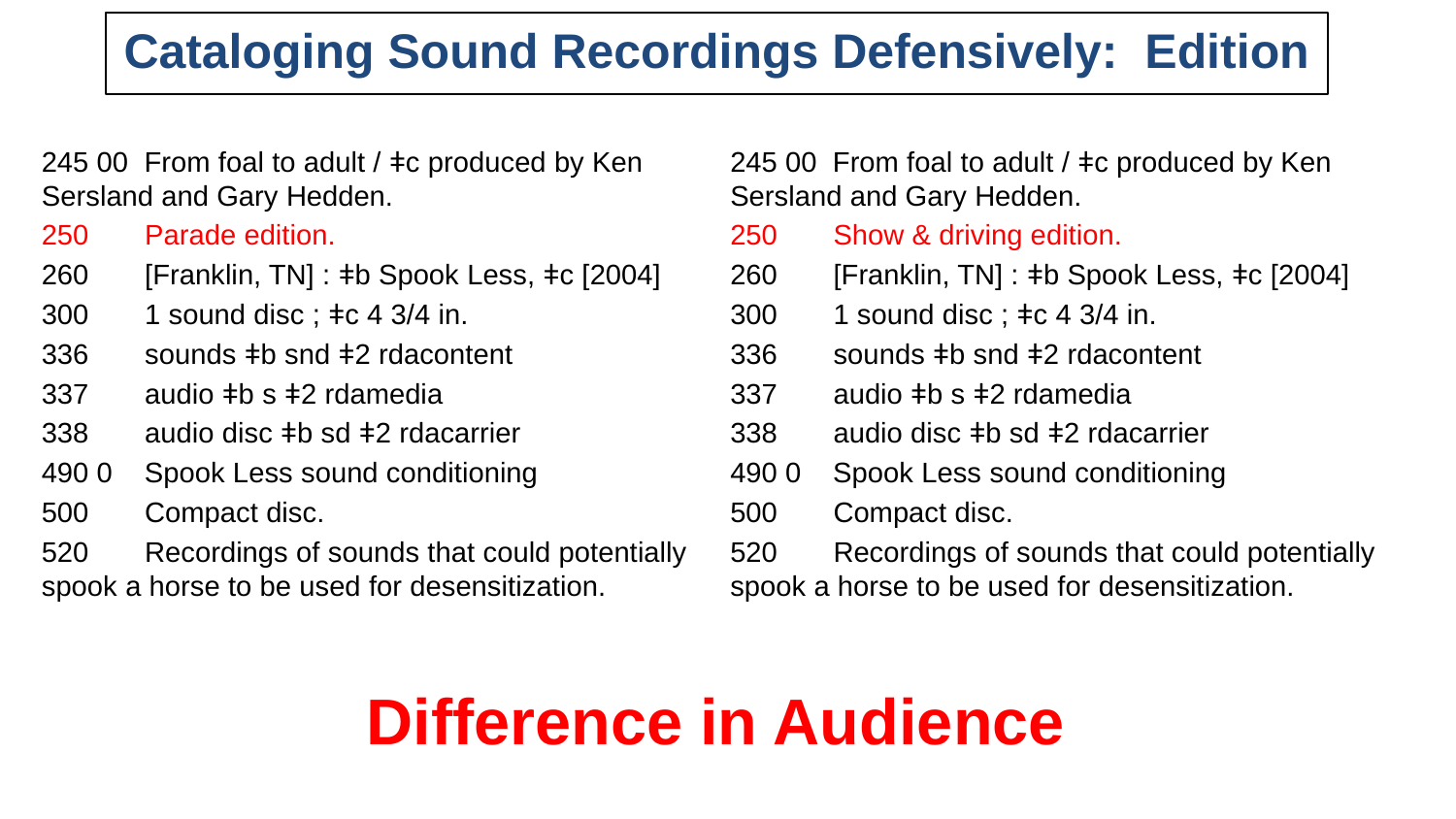

# Cataloging Sound Recordings Defensively:  Edition
245 00  From foal to adult / ǂc produced by Ken Sersland and Gary Hedden.
250       Show & driving edition.
260       [Franklin, TN] : ǂb Spook Less, ǂc [2004]
300       1 sound disc ; ǂc 4 3/4 in.
336       sounds ǂb snd ǂ2 rdacontent
337       audio ǂb s ǂ2 rdamedia
338       audio disc ǂb sd ǂ2 rdacarrier
490 0    Spook Less sound conditioning
500       Compact disc.
520       Recordings of sounds that could potentially spook a horse to be used for desensitization.
245 00  From foal to adult / ǂc produced by Ken Sersland and Gary Hedden.
250       Parade edition.
260       [Franklin, TN] : ǂb Spook Less, ǂc [2004]
300       1 sound disc ; ǂc 4 3/4 in.
336       sounds ǂb snd ǂ2 rdacontent
337       audio ǂb s ǂ2 rdamedia
338       audio disc ǂb sd ǂ2 rdacarrier
490 0    Spook Less sound conditioning
500       Compact disc.
520       Recordings of sounds that could potentially spook a horse to be used for desensitization.
Difference in Audience